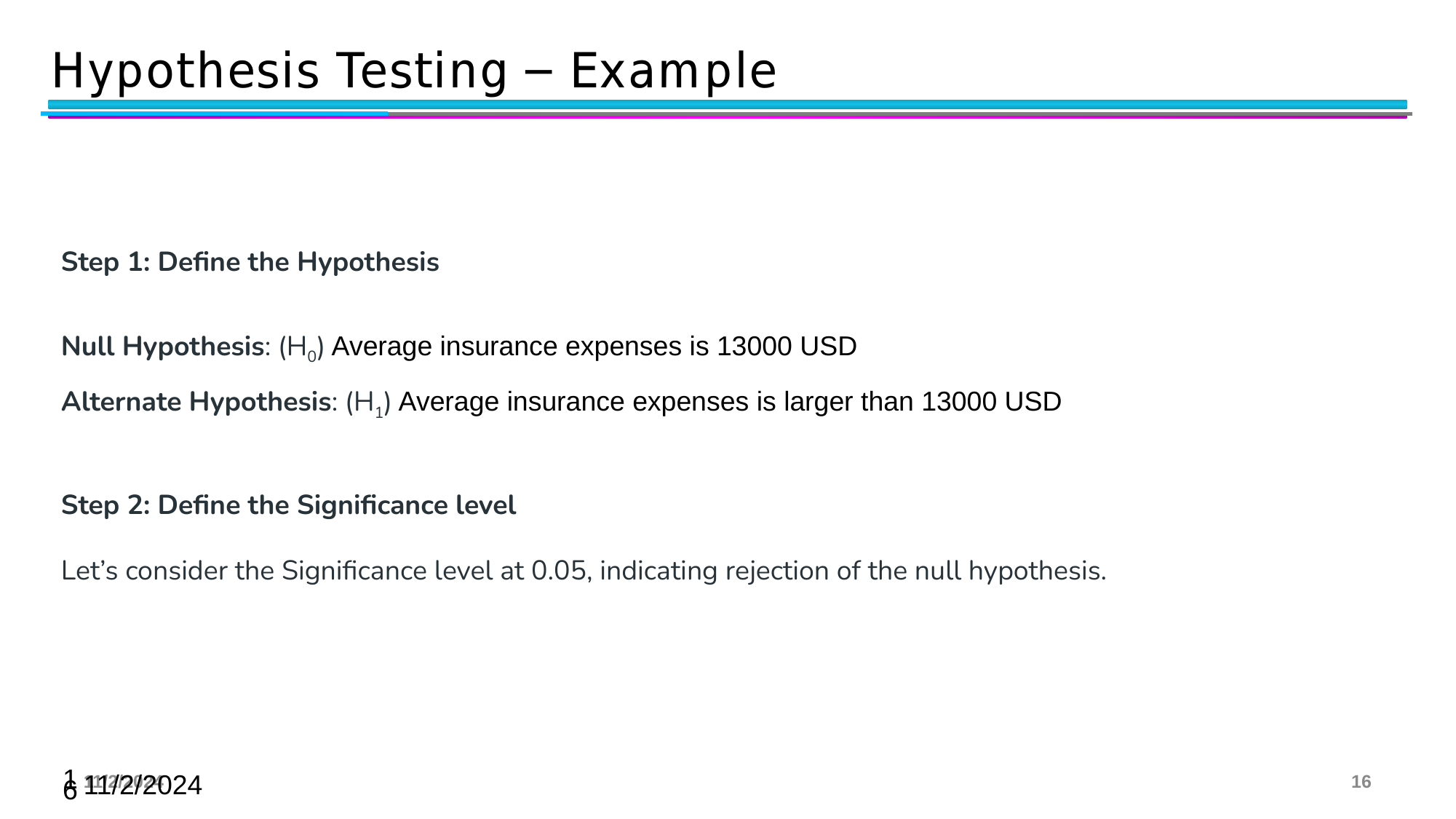

Hypothesis Testing – Example

Step 1: Define the Hypothesis

Null Hypothesis: (H0) Average insurance expenses is 13000 USD
Alternate Hypothesis: (H1) Average insurance expenses is larger than 13000 USD

Step 2: Define the Significance level

Let’s consider the Significance level at 0.05, indicating rejection of the null hypothesis.
11/2/2024
16
11/2/2024
16